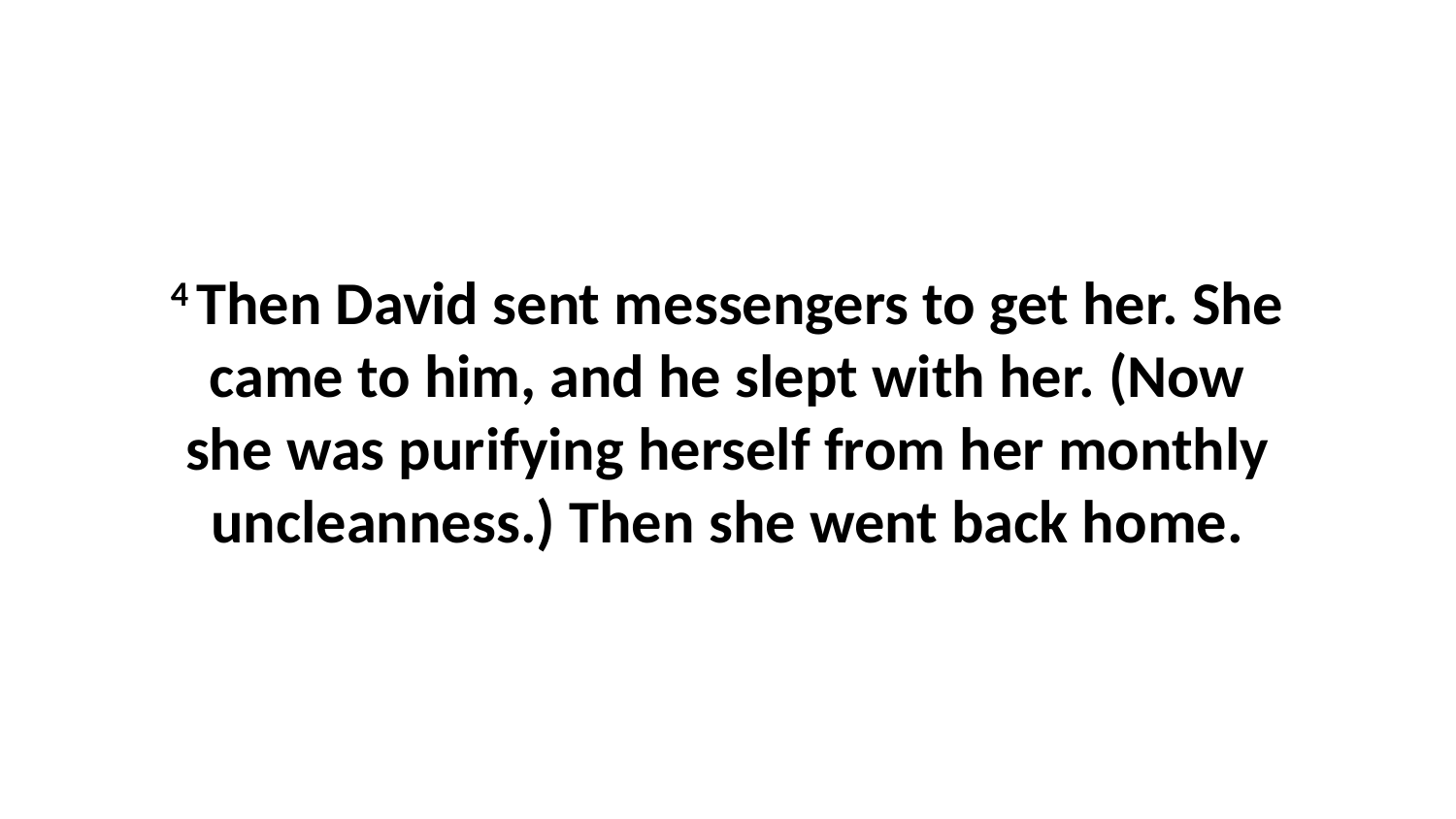

4 Then David sent messengers to get her. She came to him, and he slept with her. (Now she was purifying herself from her monthly uncleanness.) Then she went back home.